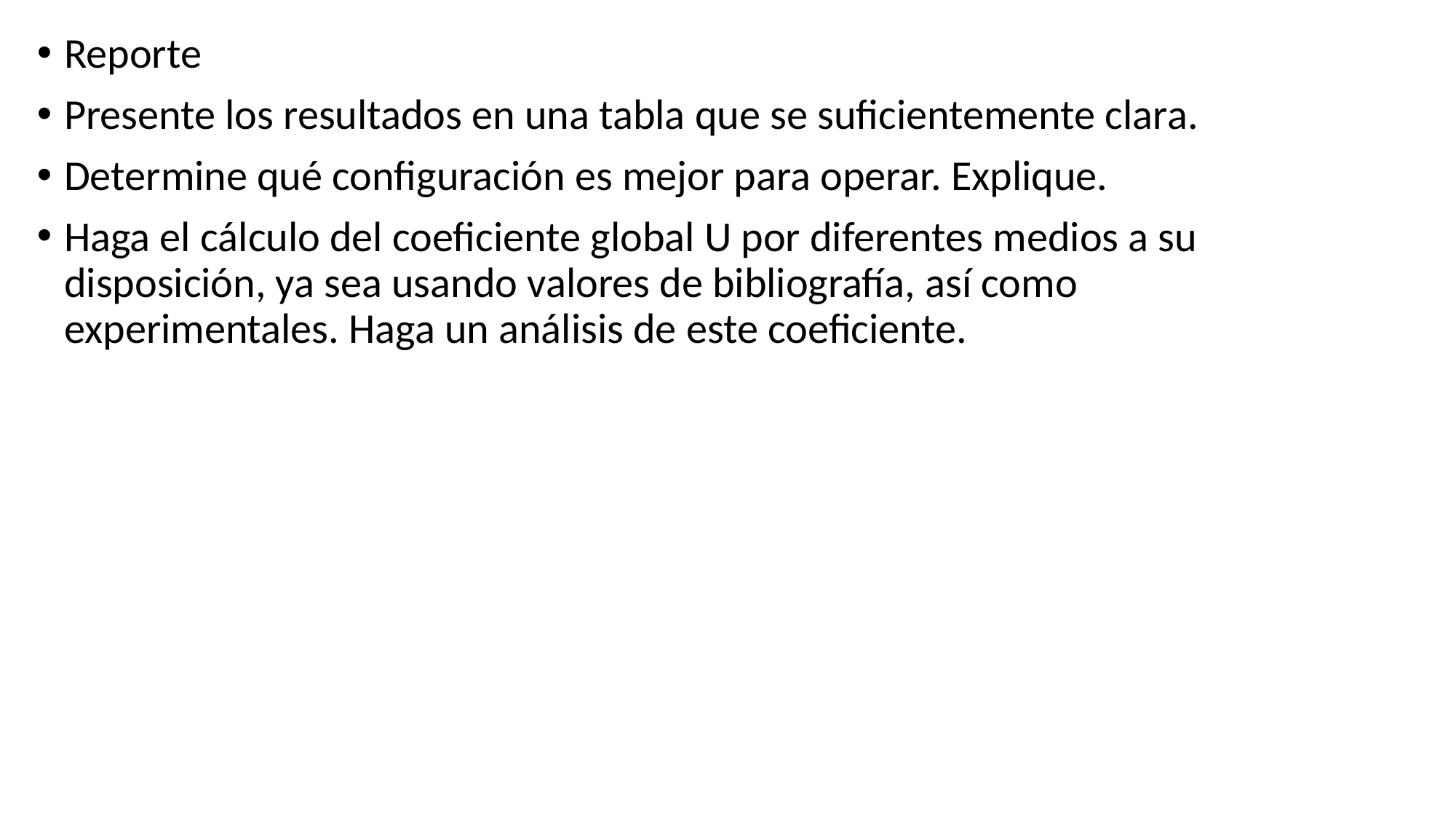

Reporte
Presente los resultados en una tabla que se suficientemente clara.
Determine qué configuración es mejor para operar. Explique.
Haga el cálculo del coeficiente global U por diferentes medios a su disposición, ya sea usando valores de bibliografía, así como experimentales. Haga un análisis de este coeficiente.